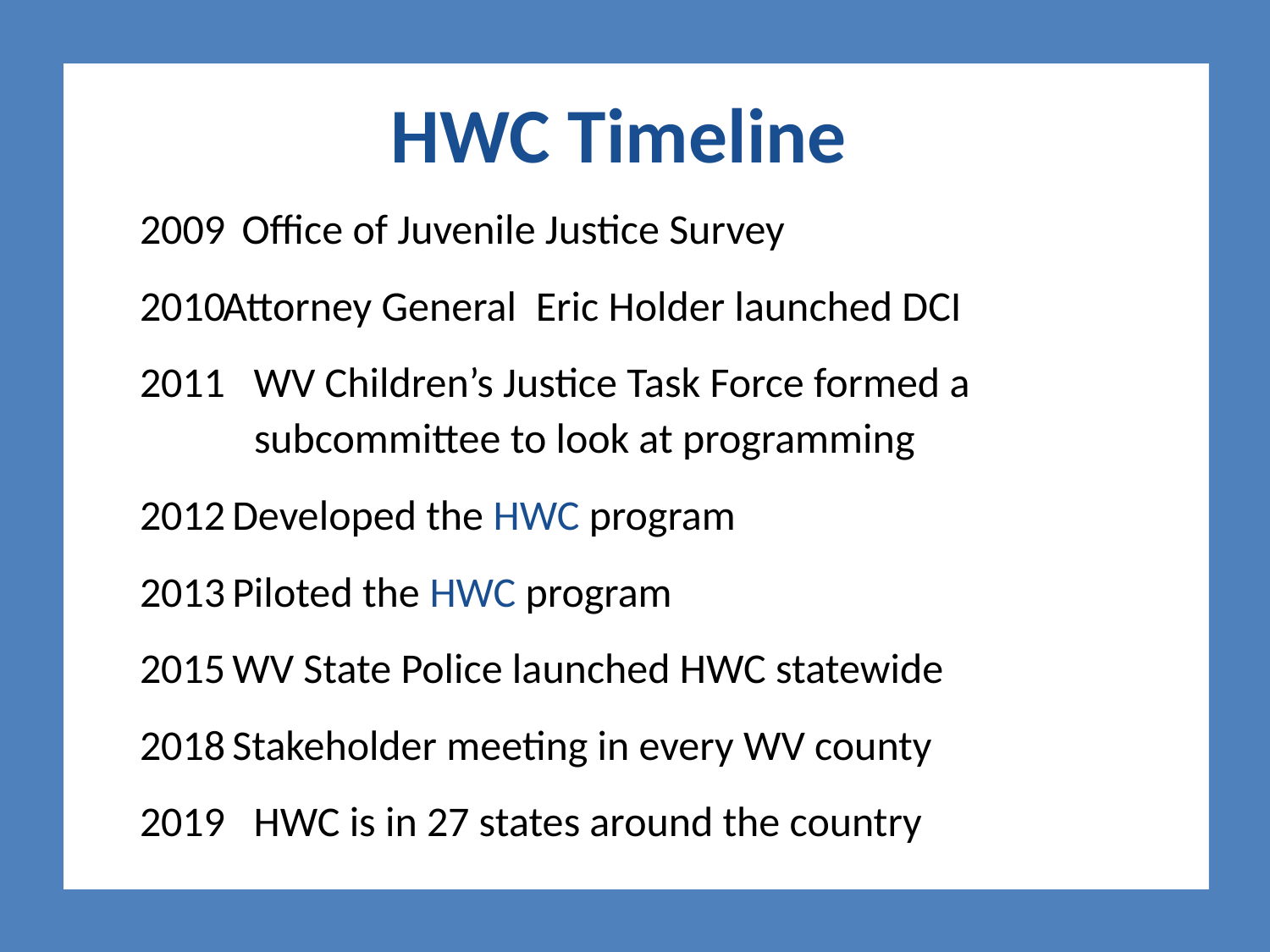

# HWC Timeline
    Office of Juvenile Justice Survey

  Attorney General  Eric Holder launched DCI

2011   WV Children’s Justice Task Force formed a
            subcommittee to look at programming

   Developed the HWC program

   Piloted the HWC program

   WV State Police launched HWC statewide

   Stakeholder meeting in every WV county

2019   HWC is in 27 states around the country